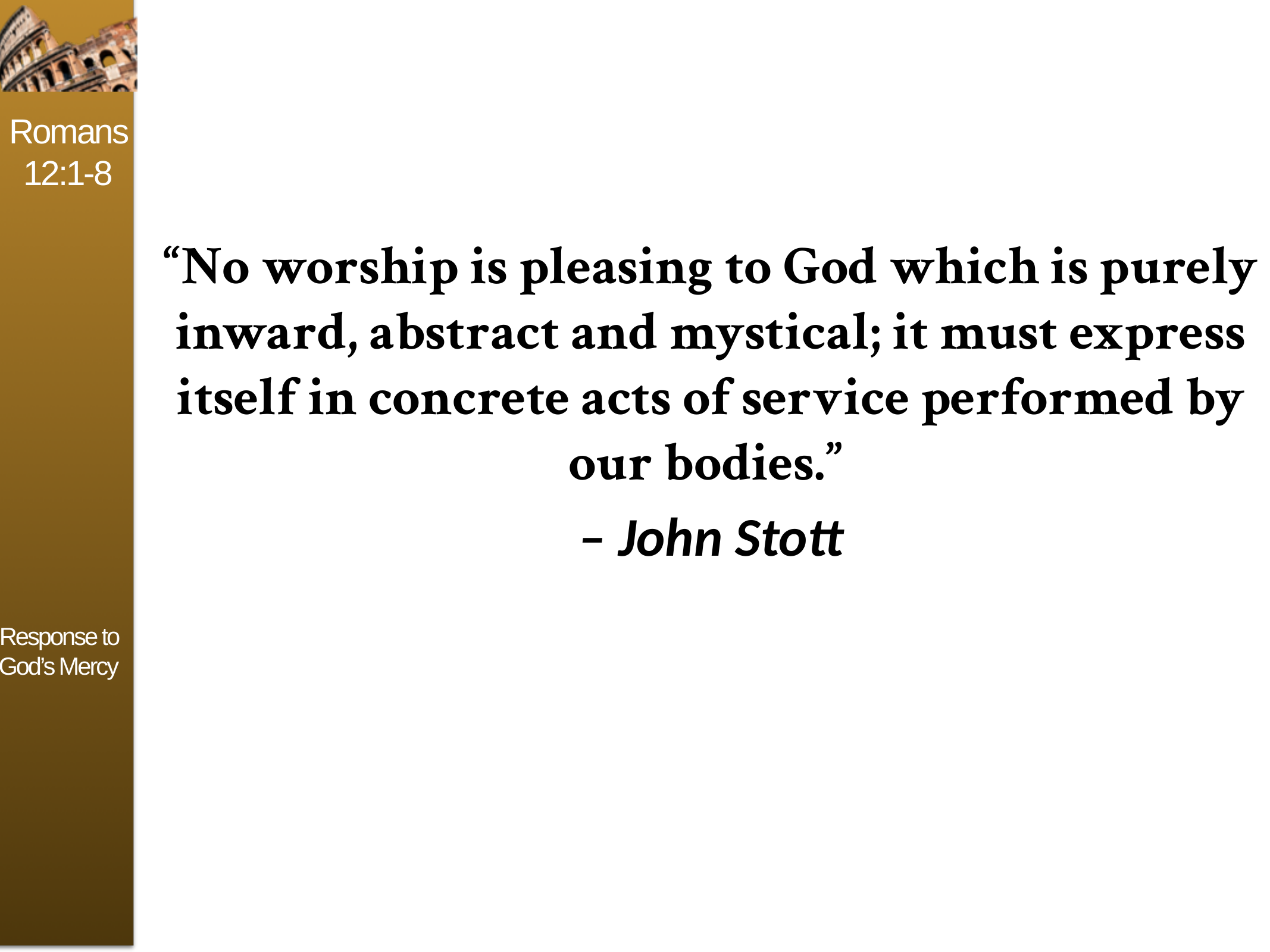

#

“No worship is pleasing to God which is purely inward, abstract and mystical; it must express itself in concrete acts of service performed by our bodies.”
– John Stott